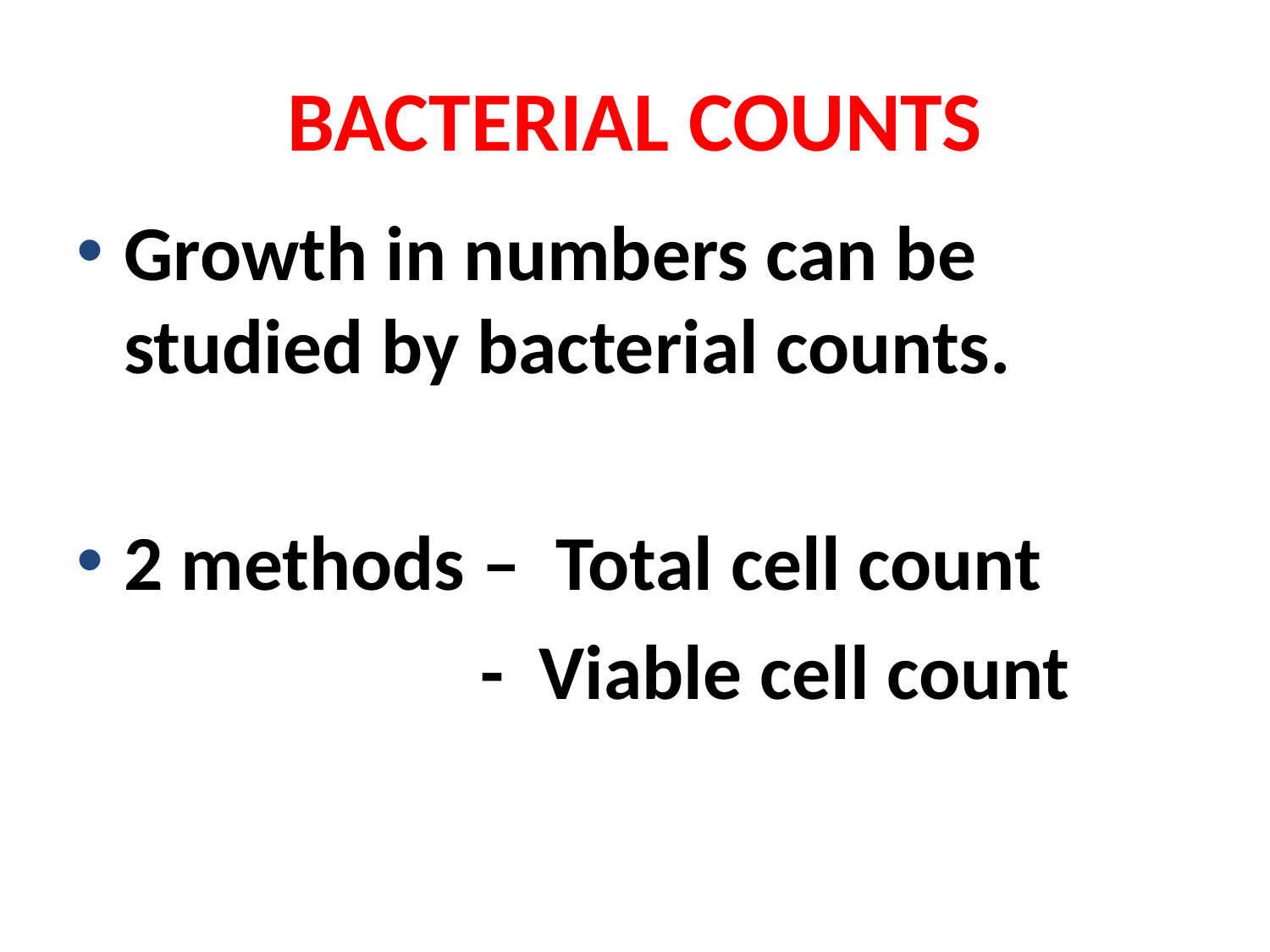

# BACTERIAL COUNTS
Growth in numbers can be studied by bacterial counts.

2 methods –  Total cell count
                       -  Viable cell count